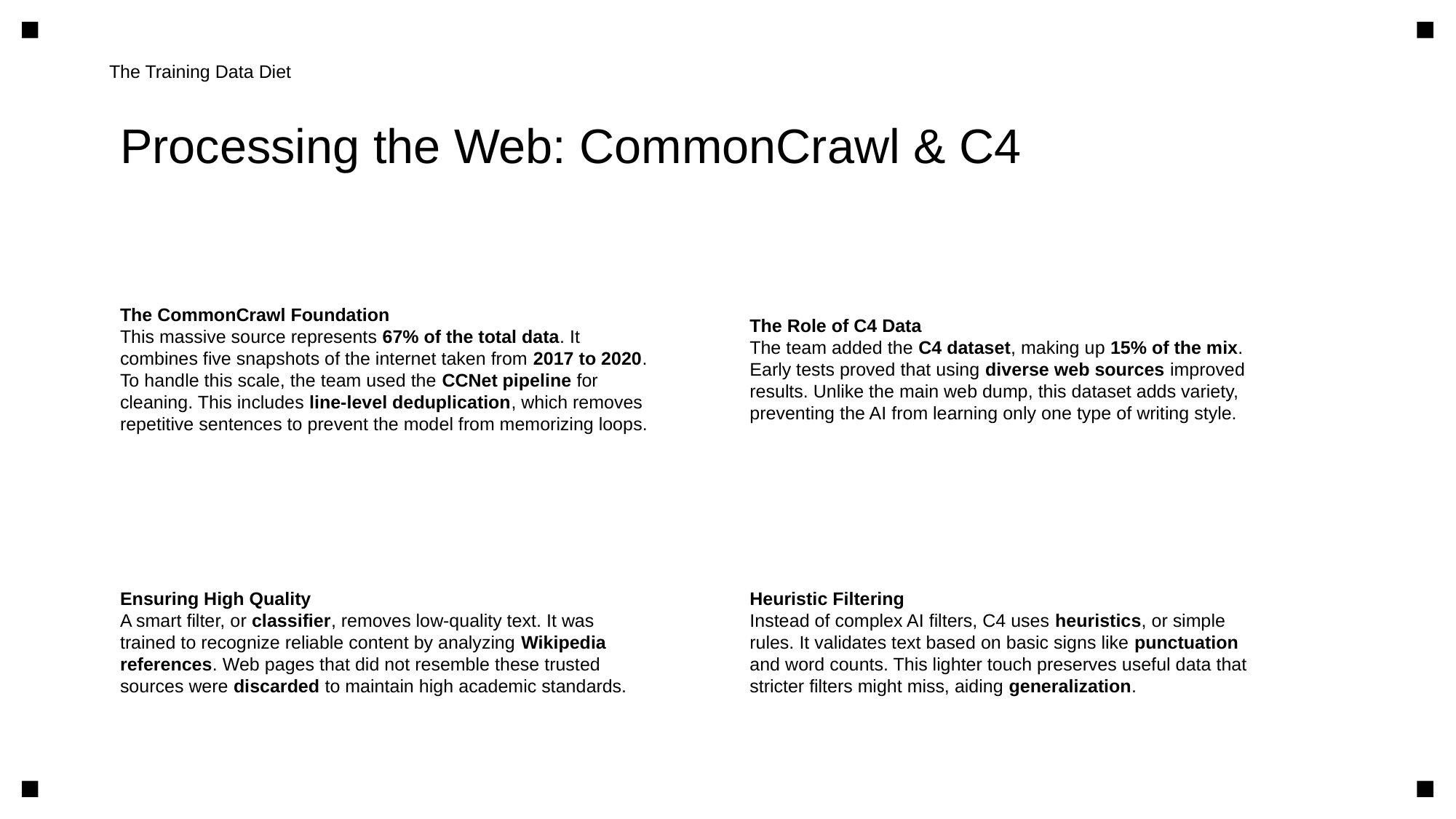

The Training Data Diet
Processing the Web: CommonCrawl & C4
The CommonCrawl Foundation
This massive source represents 67% of the total data. It
combines five snapshots of the internet taken from 2017 to 2020.
To handle this scale, the team used the CCNet pipeline for
cleaning. This includes line-level deduplication, which removes
repetitive sentences to prevent the model from memorizing loops.
The Role of C4 Data
The team added the C4 dataset, making up 15% of the mix.
Early tests proved that using diverse web sources improved
results. Unlike the main web dump, this dataset adds variety,
preventing the AI from learning only one type of writing style.
Ensuring High Quality
A smart filter, or classifier, removes low-quality text. It was
trained to recognize reliable content by analyzing Wikipedia
references. Web pages that did not resemble these trusted
sources were discarded to maintain high academic standards.
Heuristic Filtering
Instead of complex AI filters, C4 uses heuristics, or simple
rules. It validates text based on basic signs like punctuation
and word counts. This lighter touch preserves useful data that
stricter filters might miss, aiding generalization.